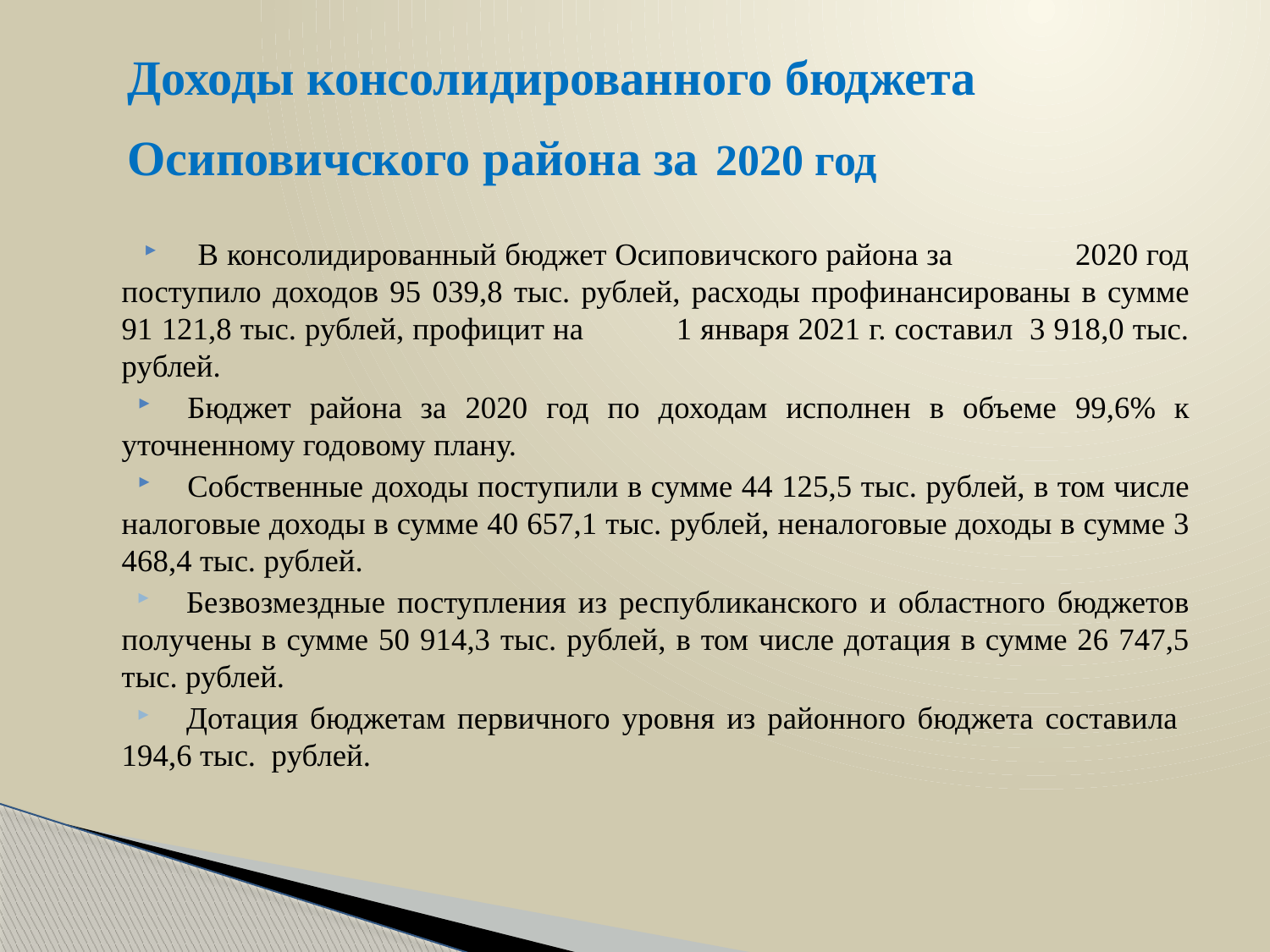

# Доходы консолидированного бюджета  Осиповичского района за 2020 год

В консолидированный бюджет Осиповичского района за               2020 год поступило доходов 95 039,8 тыс. рублей, расходы профинансированы в сумме 91 121,8 тыс. рублей, профицит на           1 января 2021 г. составил  3 918,0 тыс. рублей.
Бюджет района за 2020 год по доходам исполнен в объеме 99,6% к уточненному годовому плану.
Собственные доходы поступили в сумме 44 125,5 тыс. рублей, в том числе налоговые доходы в сумме 40 657,1 тыс. рублей, неналоговые доходы в сумме 3 468,4 тыс. рублей.
Безвозмездные поступления из республиканского и областного бюджетов получены в сумме 50 914,3 тыс. рублей, в том числе дотация в сумме 26 747,5 тыс. рублей.
Дотация бюджетам первичного уровня из районного бюджета составила  194,6 тыс.  рублей.